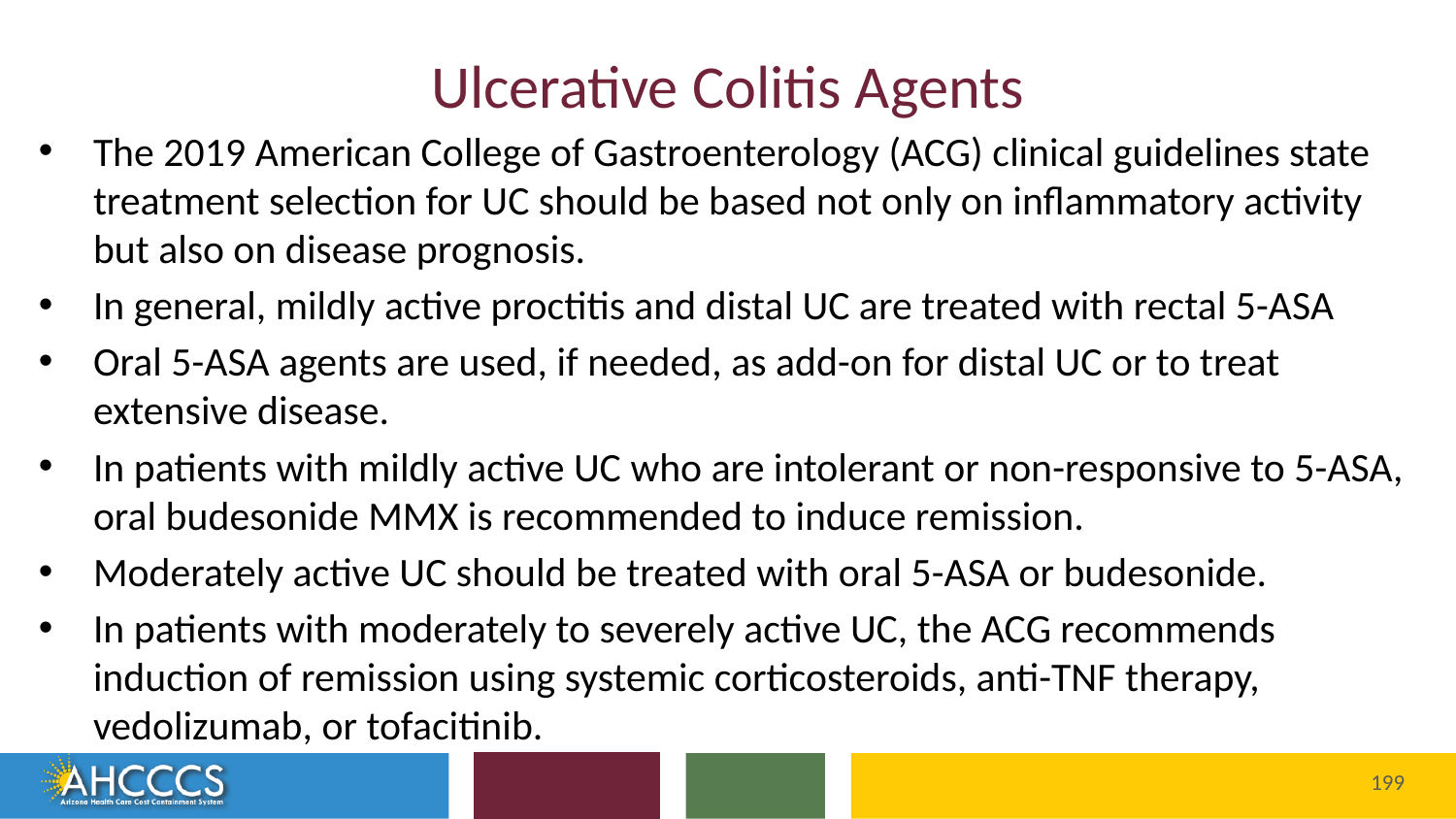

# Ulcerative Colitis Agents
The 2019 American College of Gastroenterology (ACG) clinical guidelines state treatment selection for UC should be based not only on inflammatory activity but also on disease prognosis.
In general, mildly active proctitis and distal UC are treated with rectal 5-ASA
Oral 5-ASA agents are used, if needed, as add-on for distal UC or to treat extensive disease.
In patients with mildly active UC who are intolerant or non-responsive to 5-ASA, oral budesonide MMX is recommended to induce remission.
Moderately active UC should be treated with oral 5-ASA or budesonide.
In patients with moderately to severely active UC, the ACG recommends induction of remission using systemic corticosteroids, anti-TNF therapy, vedolizumab, or tofacitinib.

199